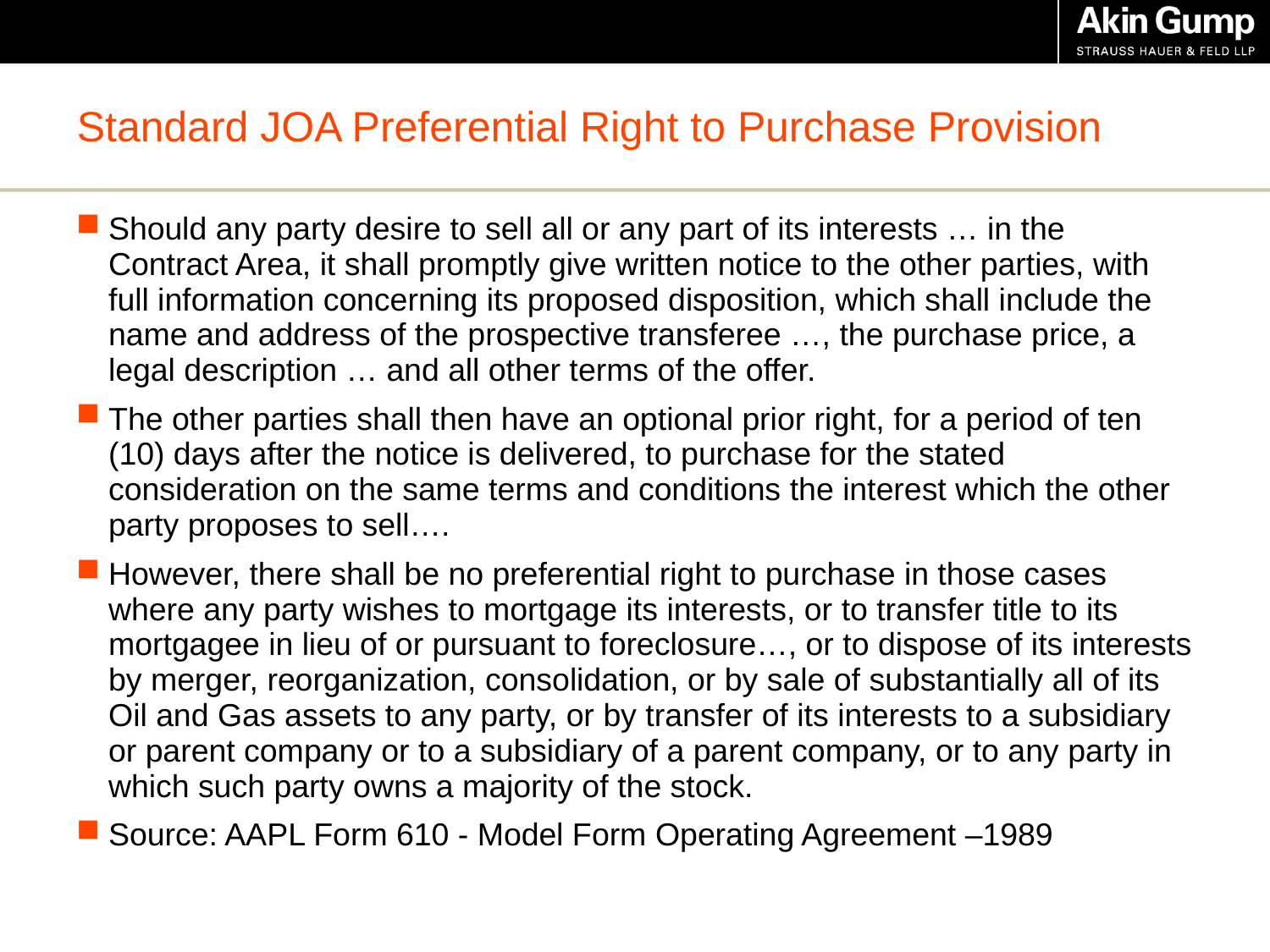

# Standard JOA Preferential Right to Purchase Provision
Should any party desire to sell all or any part of its interests … in the Contract Area, it shall promptly give written notice to the other parties, with full information concerning its proposed disposition, which shall include the name and address of the prospective transferee …, the purchase price, a legal description … and all other terms of the offer.
The other parties shall then have an optional prior right, for a period of ten (10) days after the notice is delivered, to purchase for the stated consideration on the same terms and conditions the interest which the other party proposes to sell….
However, there shall be no preferential right to purchase in those cases where any party wishes to mortgage its interests, or to transfer title to its mortgagee in lieu of or pursuant to foreclosure…, or to dispose of its interests by merger, reorganization, consolidation, or by sale of substantially all of its Oil and Gas assets to any party, or by transfer of its interests to a subsidiary or parent company or to a subsidiary of a parent company, or to any party in which such party owns a majority of the stock.
Source: AAPL Form 610 - Model Form Operating Agreement –1989